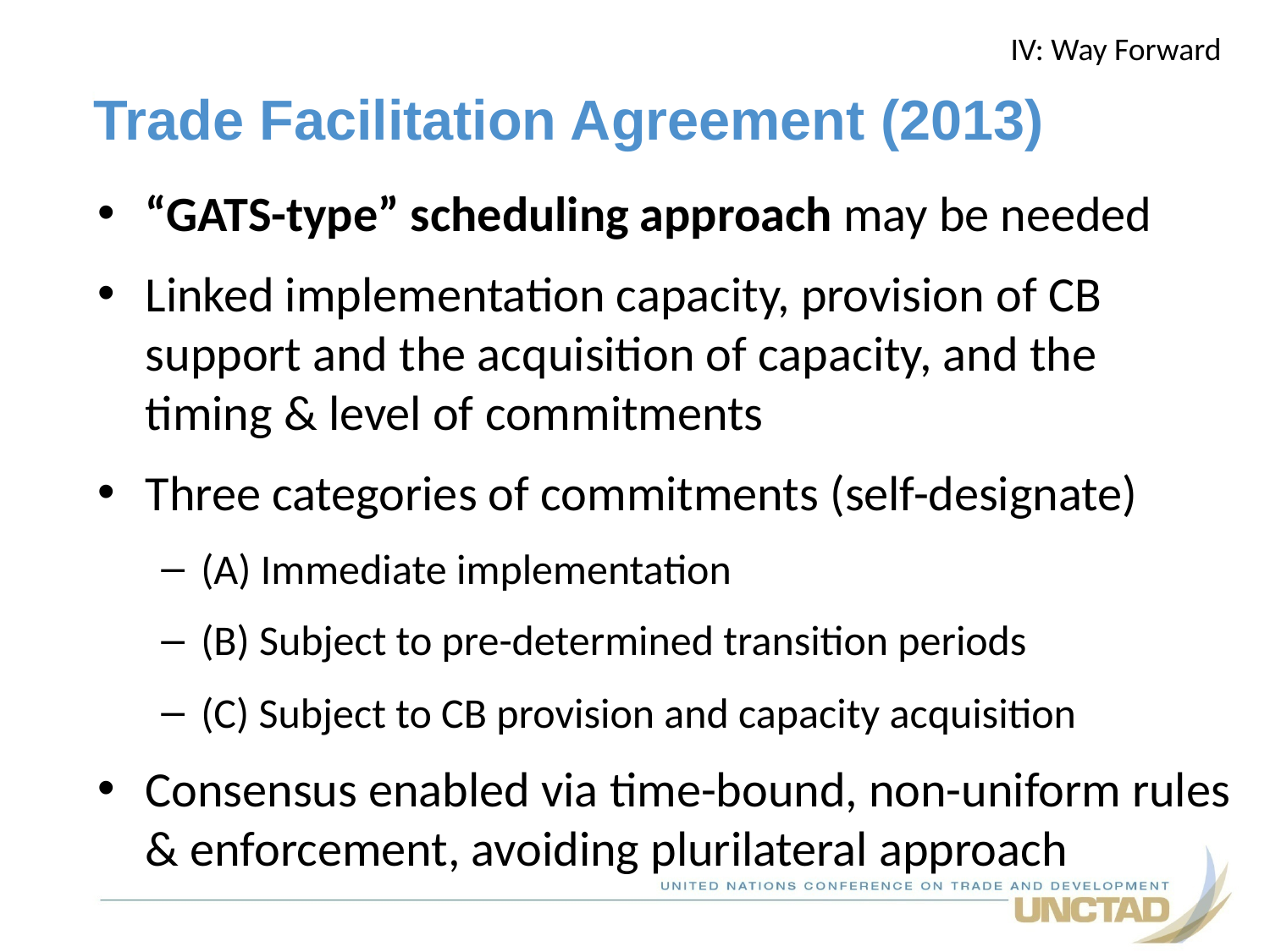

IV: Way Forward
# Trade Facilitation Agreement (2013)
“GATS-type” scheduling approach may be needed
Linked implementation capacity, provision of CB support and the acquisition of capacity, and the timing & level of commitments
Three categories of commitments (self-designate)
(A) Immediate implementation
(B) Subject to pre-determined transition periods
(C) Subject to CB provision and capacity acquisition
Consensus enabled via time-bound, non-uniform rules & enforcement, avoiding plurilateral approach